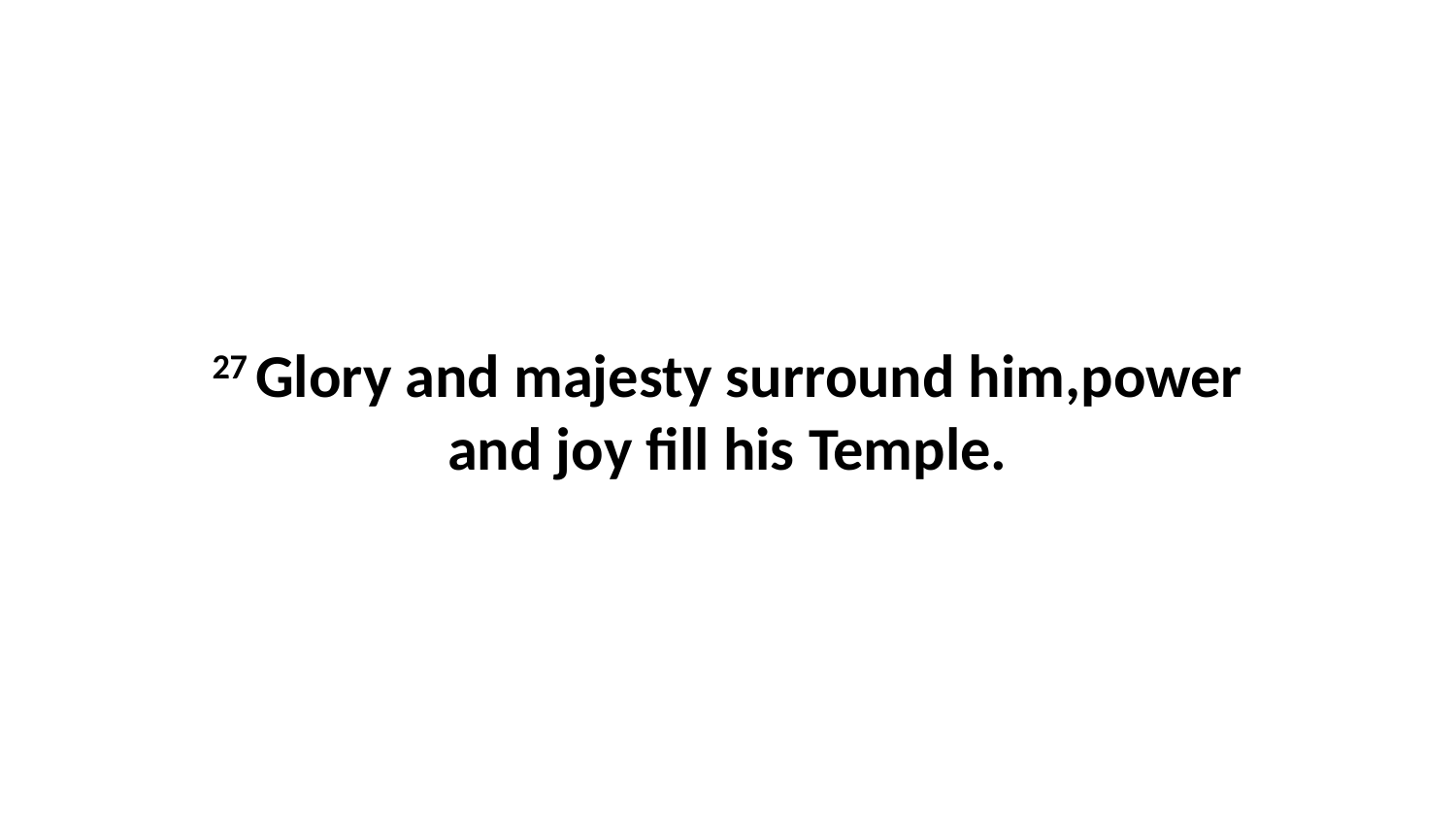

27 Glory and majesty surround him,power and joy fill his Temple.